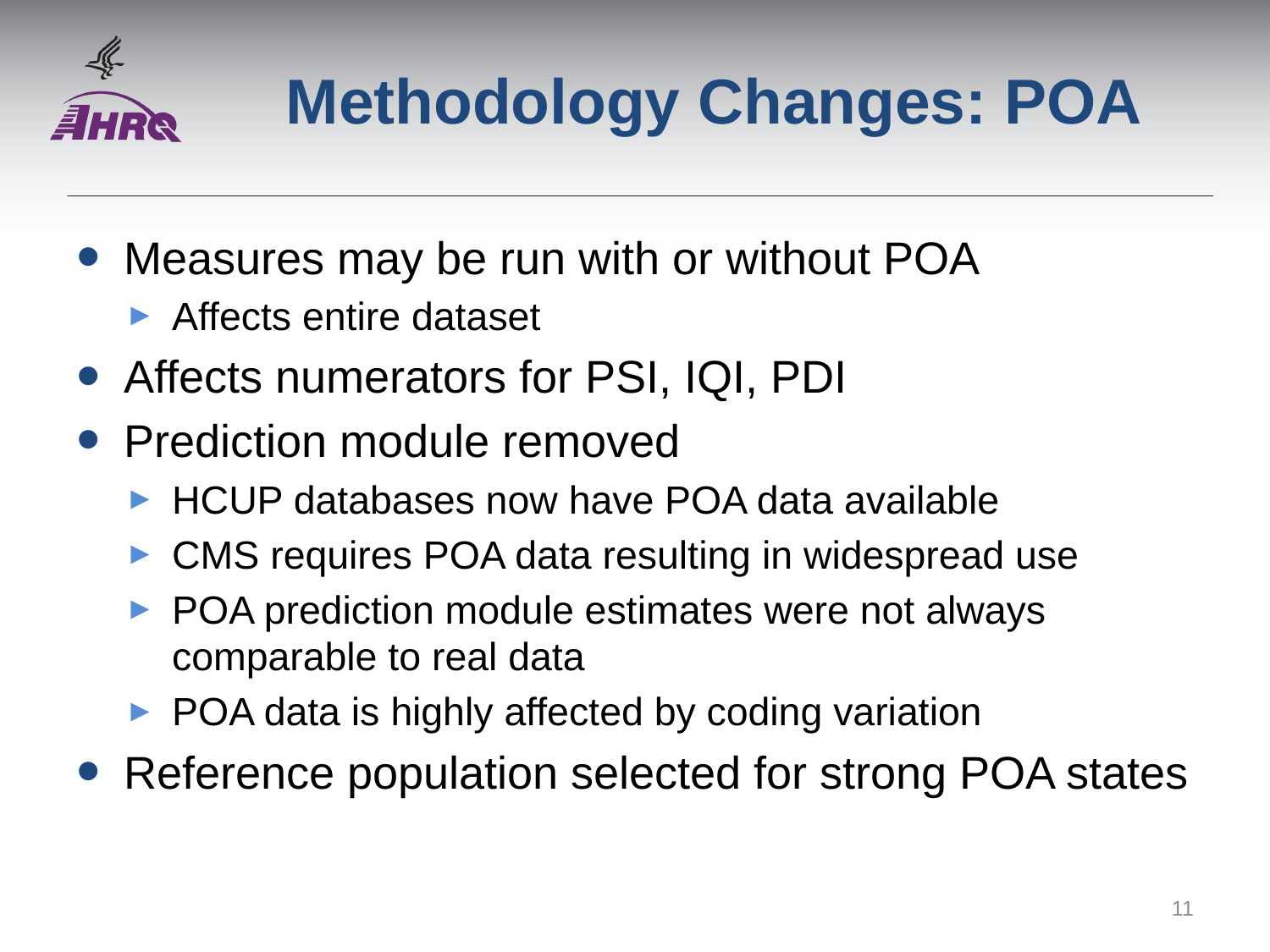

# Methodology Changes: POA
Measures may be run with or without POA
Affects entire dataset
Affects numerators for PSI, IQI, PDI
Prediction module removed
HCUP databases now have POA data available
CMS requires POA data resulting in widespread use
POA prediction module estimates were not always comparable to real data
POA data is highly affected by coding variation
Reference population selected for strong POA states

11